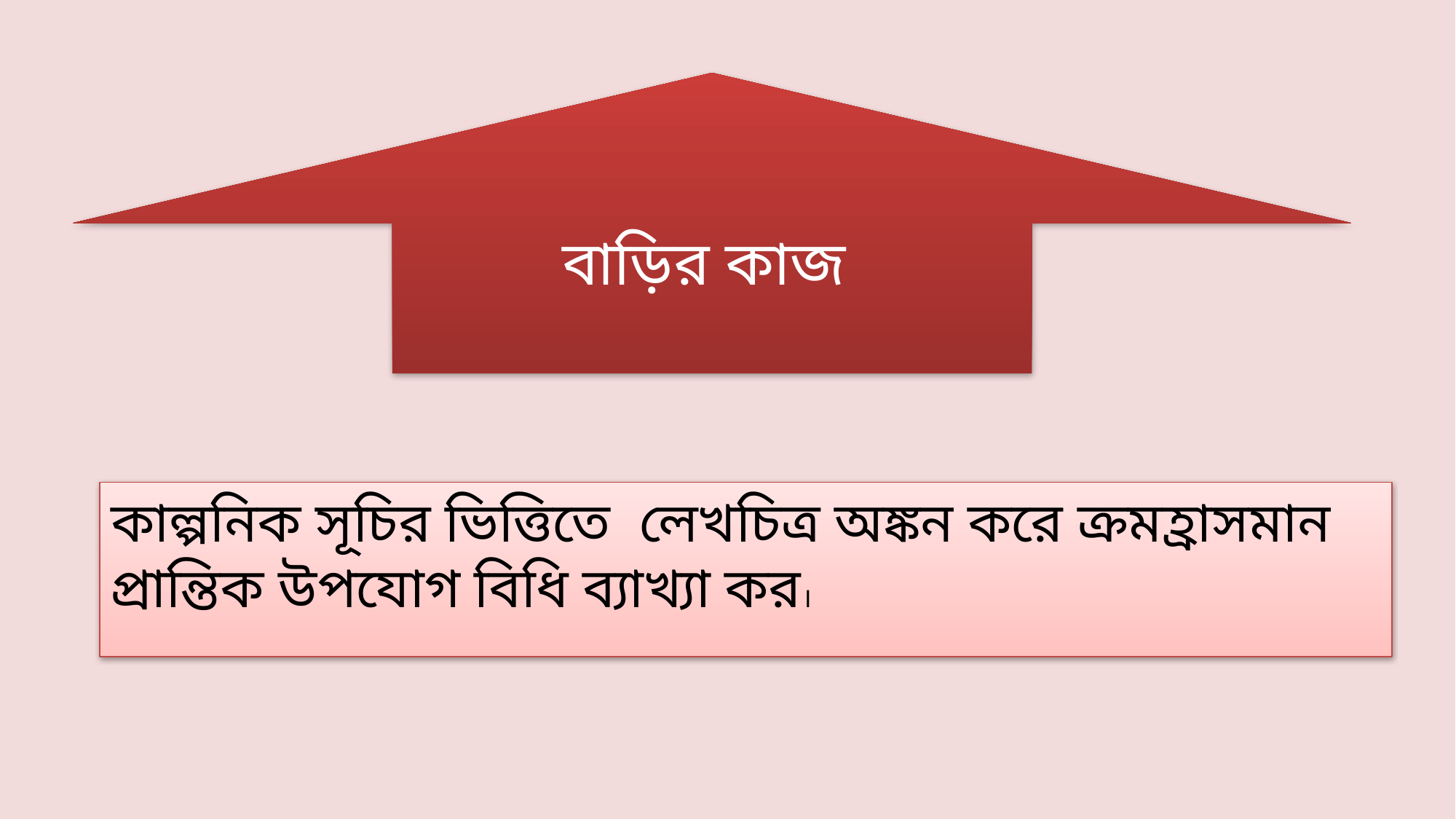

বাড়ির কাজ
কাল্পনিক সূচির ভিত্তিতে  লেখচিত্র অঙ্কন করে ক্রমহ্রাসমান প্রান্তিক উপযোগ বিধি ব্যাখ্যা কর।